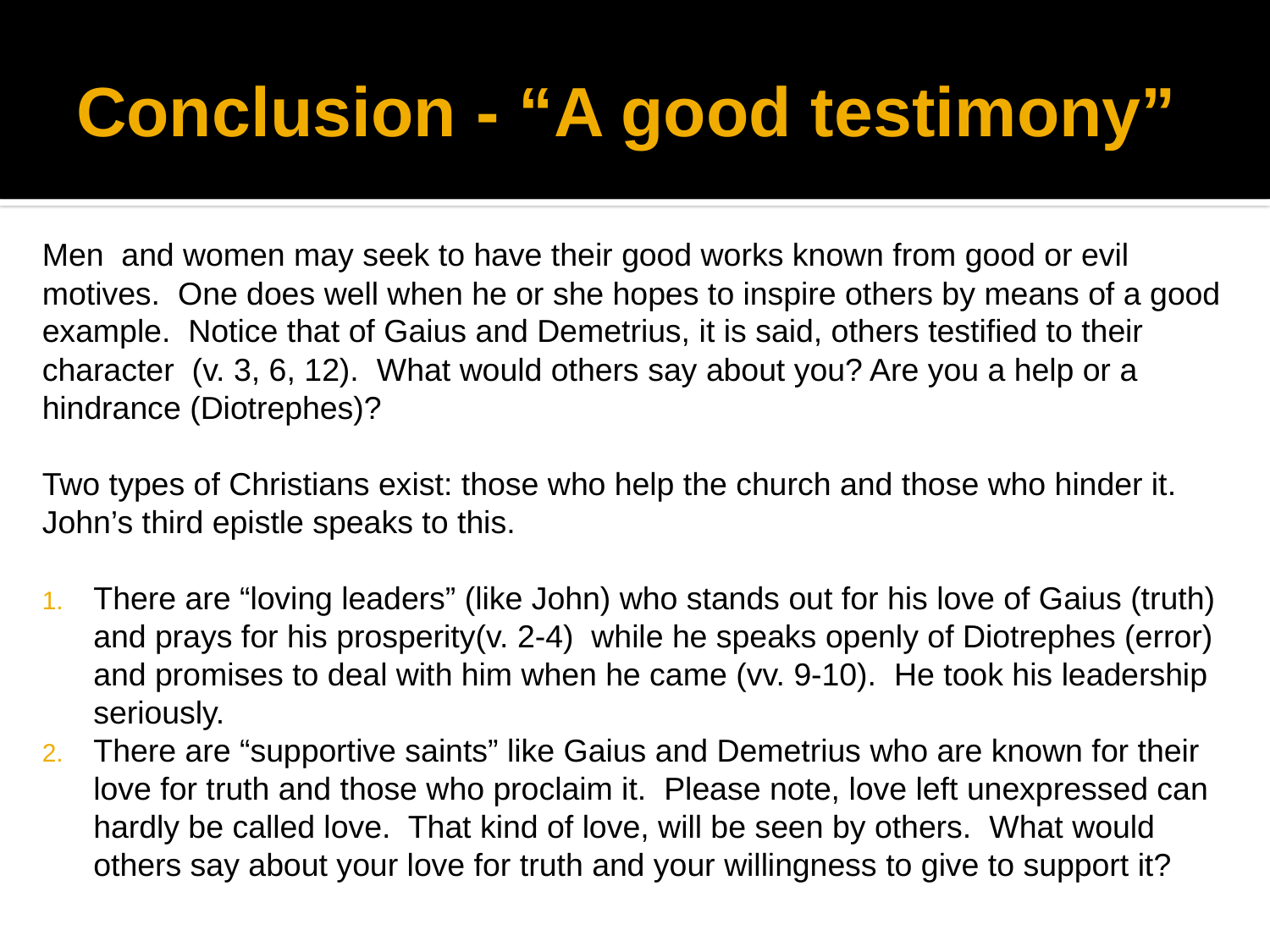

# Conclusion - “A good testimony”
Men  and women may seek to have their good works known from good or evil motives.  One does well when he or she hopes to inspire others by means of a good example.  Notice that of Gaius and Demetrius, it is said, others testified to their character  (v. 3, 6, 12).  What would others say about you? Are you a help or a hindrance (Diotrephes)?

Two types of Christians exist: those who help the church and those who hinder it.  John’s third epistle speaks to this.

There are “loving leaders” (like John) who stands out for his love of Gaius (truth) and prays for his prosperity(v. 2-4)  while he speaks openly of Diotrephes (error) and promises to deal with him when he came (vv. 9-10).  He took his leadership seriously.
There are “supportive saints” like Gaius and Demetrius who are known for their love for truth and those who proclaim it.  Please note, love left unexpressed can hardly be called love.  That kind of love, will be seen by others.  What would others say about your love for truth and your willingness to give to support it?